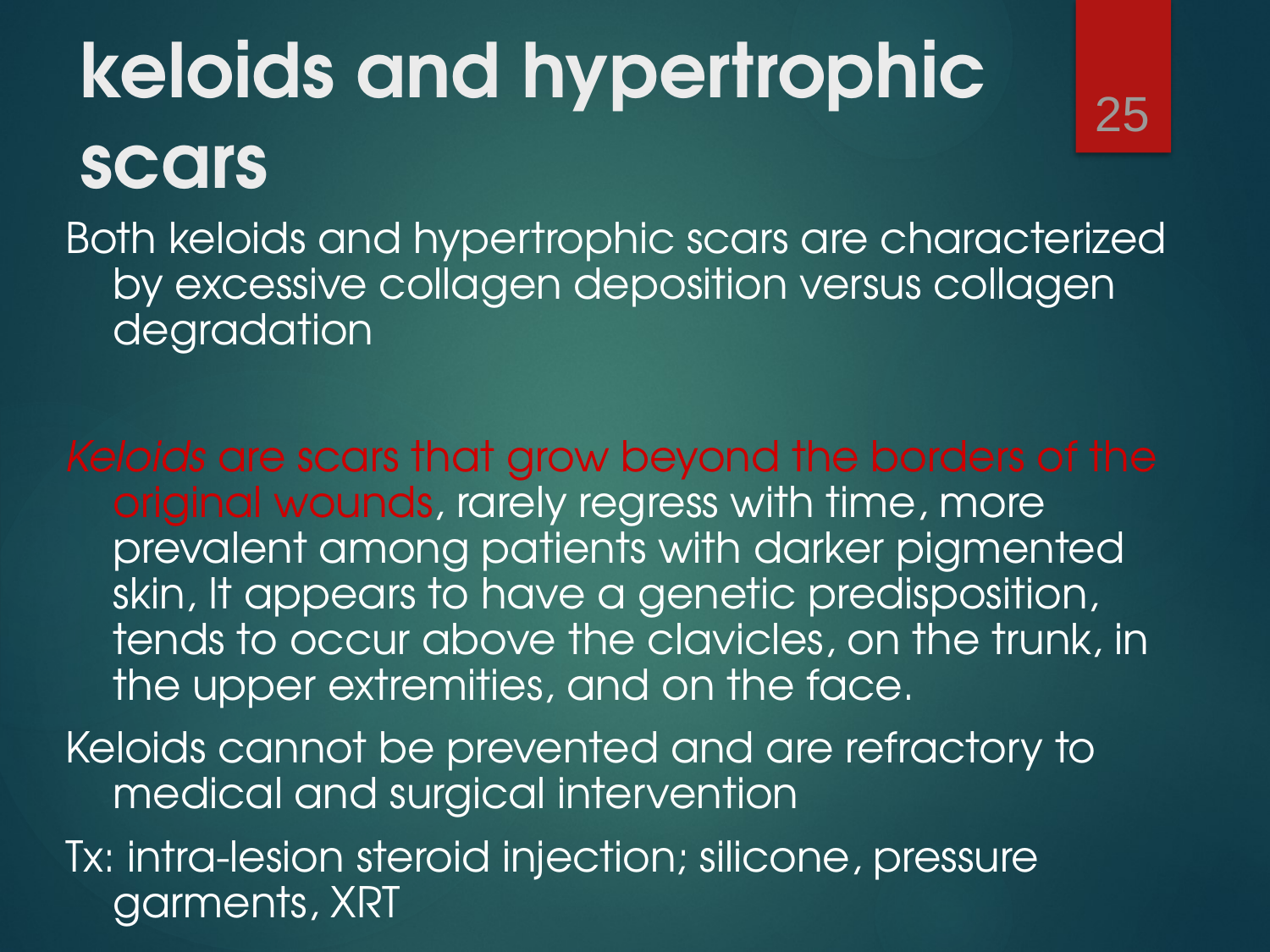

# keloids and hypertrophic scars
25

Both keloids and hypertrophic scars are characterized by excessive collagen deposition versus collagen degradation

Keloids are scars that grow beyond the borders of the original wounds, rarely regress with time, more prevalent among patients with darker pigmented skin, It appears to have a genetic predisposition, tends to occur above the clavicles, on the trunk, in the upper extremities, and on the face.
Keloids cannot be prevented and are refractory to medical and surgical intervention
Tx: intra-lesion steroid injection; silicone, pressure garments, XRT